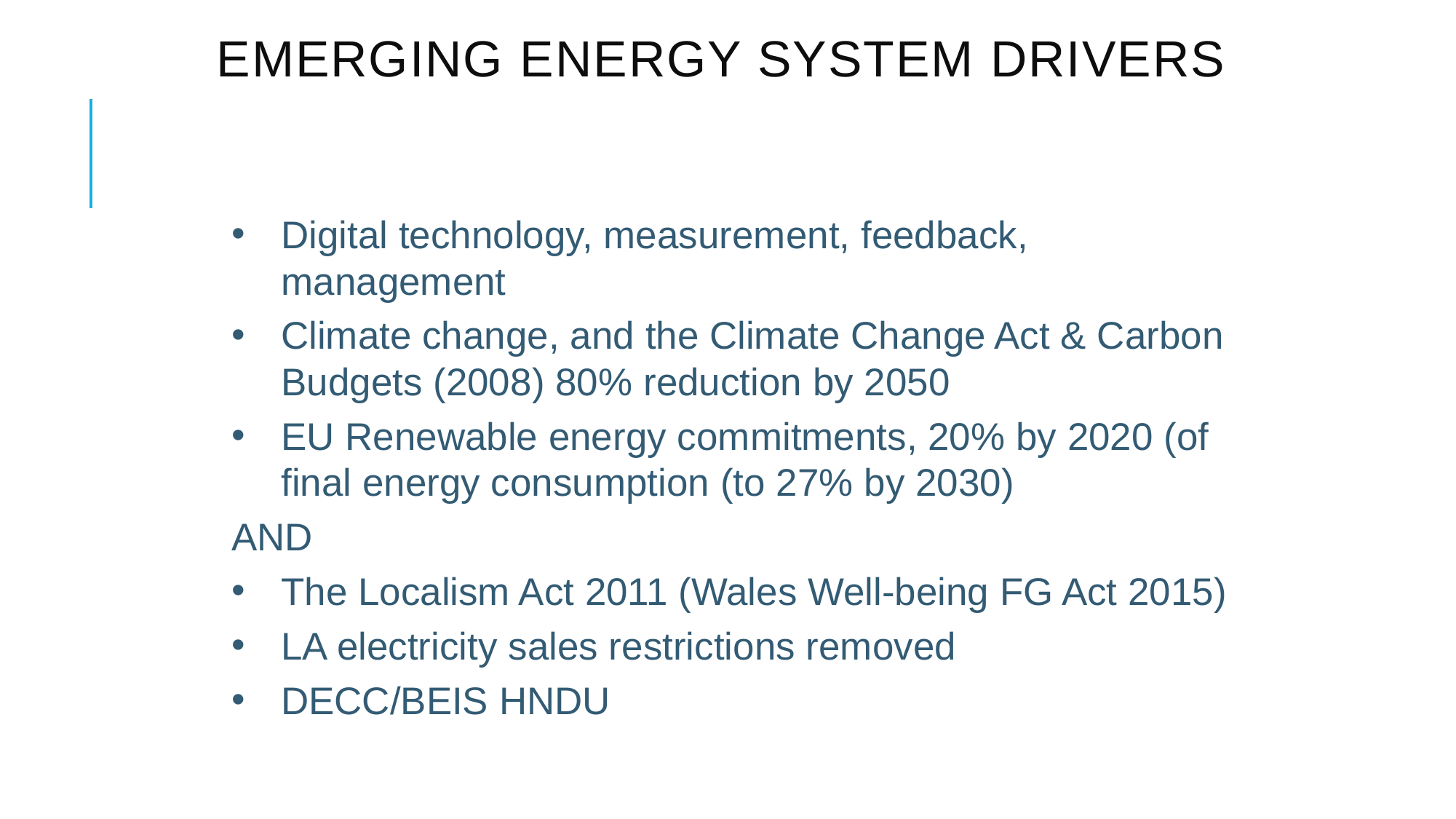

# Emerging energy system drivers
Digital technology, measurement, feedback, management
Climate change, and the Climate Change Act & Carbon Budgets (2008) 80% reduction by 2050
EU Renewable energy commitments, 20% by 2020 (of final energy consumption (to 27% by 2030)
AND
The Localism Act 2011 (Wales Well-being FG Act 2015)
LA electricity sales restrictions removed
DECC/BEIS HNDU